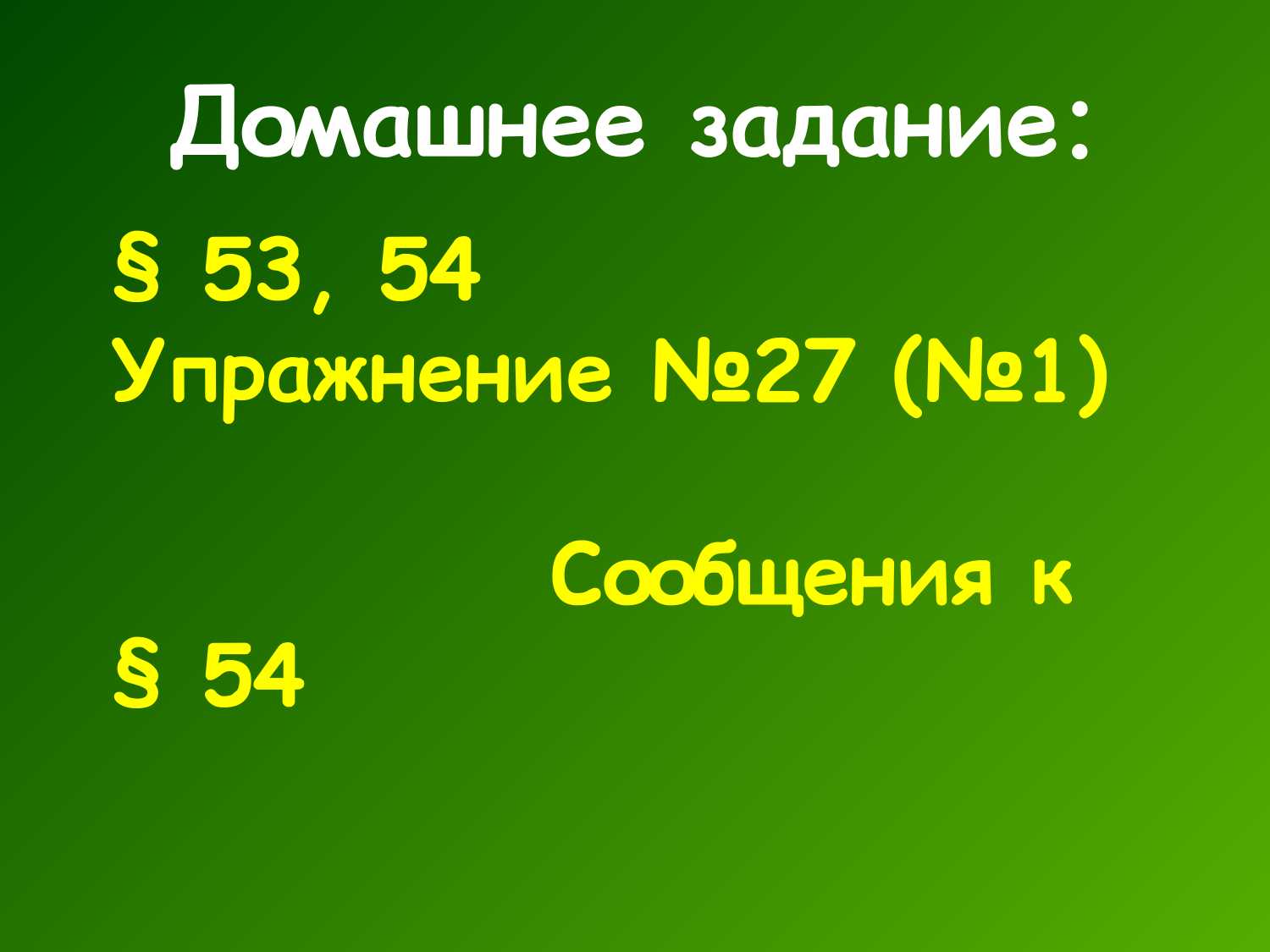

# Домашнее задание:
§ 53, 54
Упражнение №27 (№1)                                              Сообщения к    § 54